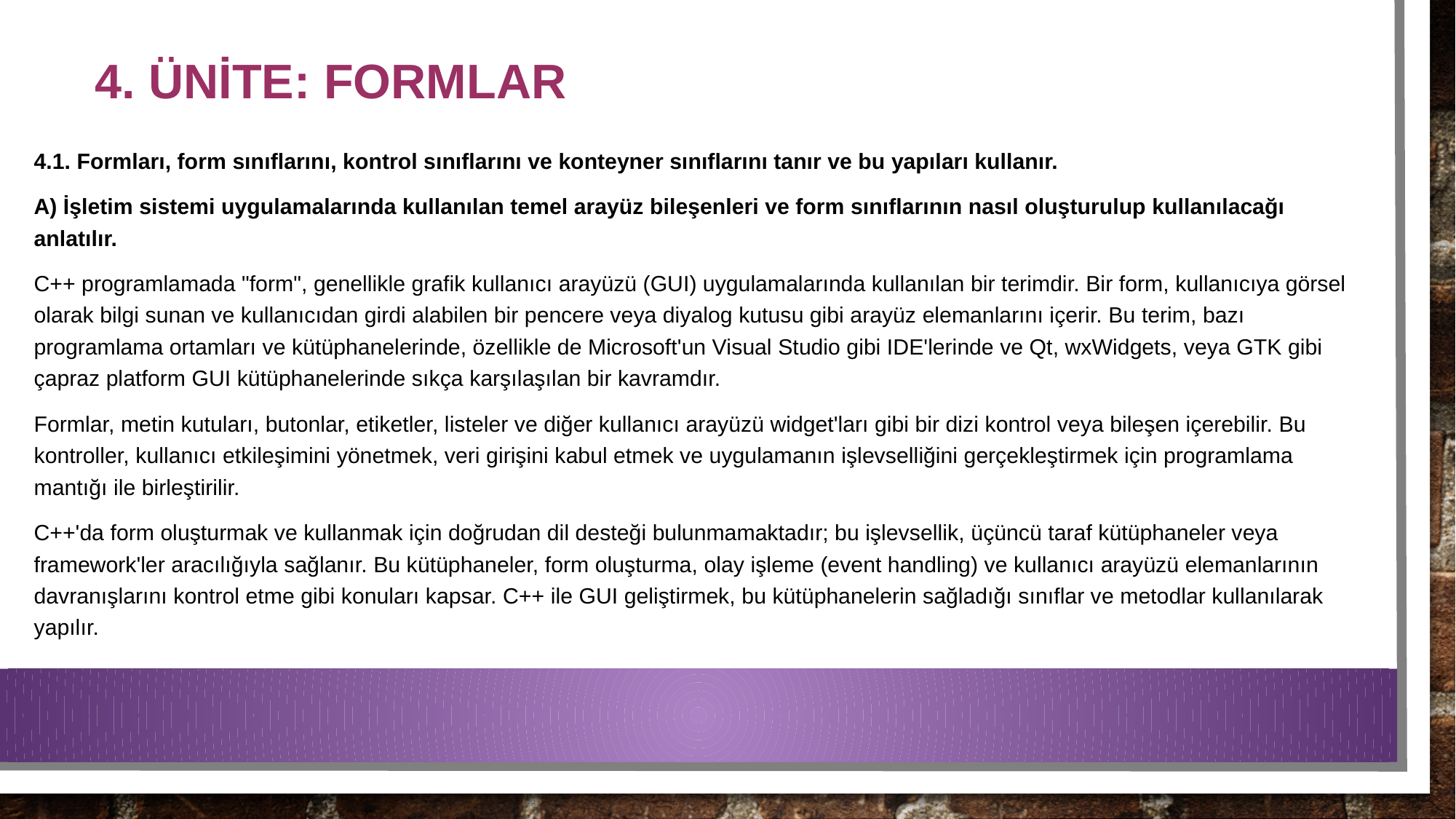

# 4. ÜNİTE: FORMLAR
4.1. Formları, form sınıflarını, kontrol sınıflarını ve konteyner sınıflarını tanır ve bu yapıları kullanır.
A) İşletim sistemi uygulamalarında kullanılan temel arayüz bileşenleri ve form sınıflarının nasıl oluşturulup kullanılacağı anlatılır.
C++ programlamada "form", genellikle grafik kullanıcı arayüzü (GUI) uygulamalarında kullanılan bir terimdir. Bir form, kullanıcıya görsel olarak bilgi sunan ve kullanıcıdan girdi alabilen bir pencere veya diyalog kutusu gibi arayüz elemanlarını içerir. Bu terim, bazı programlama ortamları ve kütüphanelerinde, özellikle de Microsoft'un Visual Studio gibi IDE'lerinde ve Qt, wxWidgets, veya GTK gibi çapraz platform GUI kütüphanelerinde sıkça karşılaşılan bir kavramdır.
Formlar, metin kutuları, butonlar, etiketler, listeler ve diğer kullanıcı arayüzü widget'ları gibi bir dizi kontrol veya bileşen içerebilir. Bu kontroller, kullanıcı etkileşimini yönetmek, veri girişini kabul etmek ve uygulamanın işlevselliğini gerçekleştirmek için programlama mantığı ile birleştirilir.
C++'da form oluşturmak ve kullanmak için doğrudan dil desteği bulunmamaktadır; bu işlevsellik, üçüncü taraf kütüphaneler veya framework'ler aracılığıyla sağlanır. Bu kütüphaneler, form oluşturma, olay işleme (event handling) ve kullanıcı arayüzü elemanlarının davranışlarını kontrol etme gibi konuları kapsar. C++ ile GUI geliştirmek, bu kütüphanelerin sağladığı sınıflar ve metodlar kullanılarak yapılır.